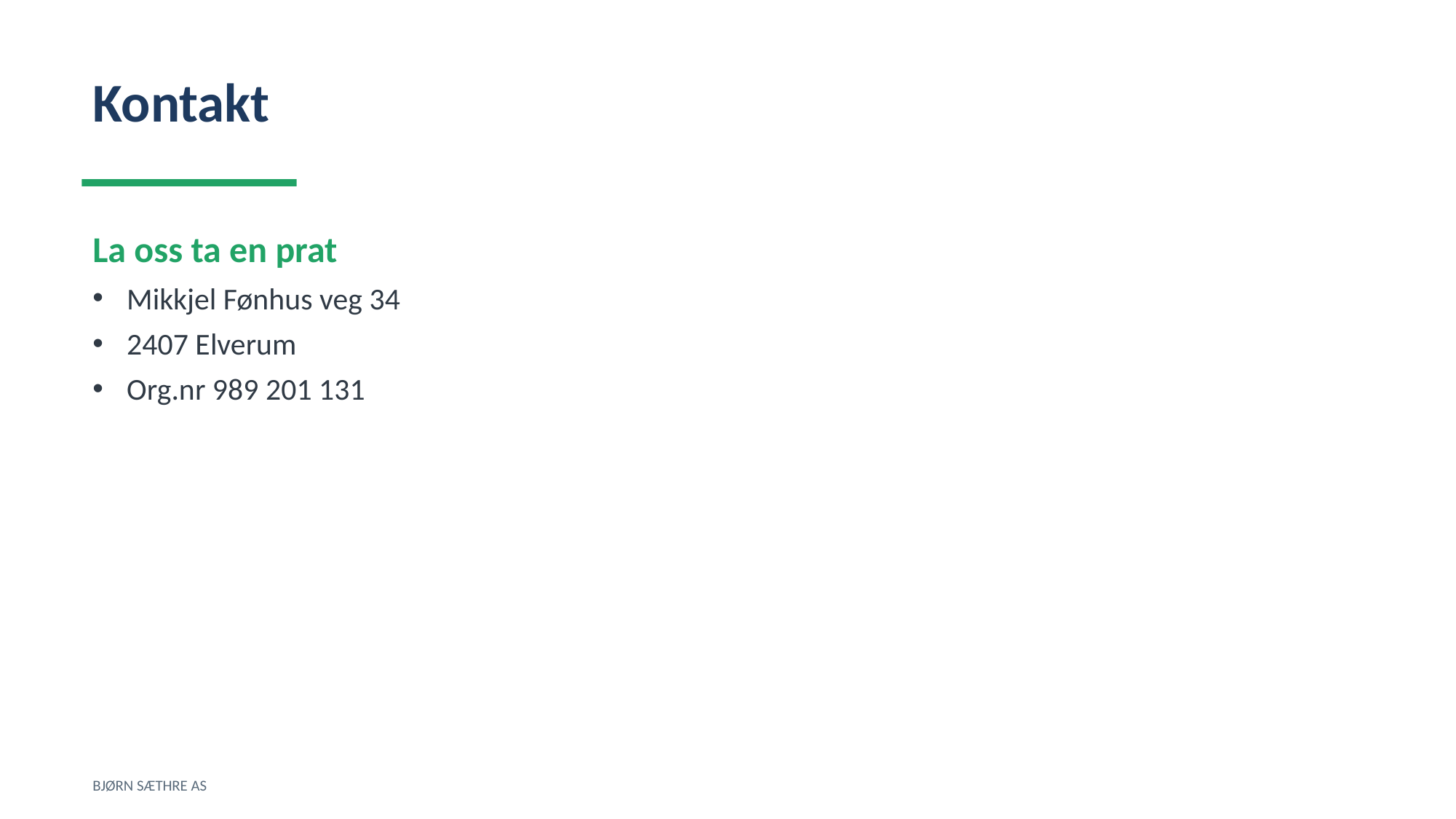

Kontakt

La oss ta en prat
Mikkjel Fønhus veg 34
2407 Elverum
Org.nr 989 201 131
BJØRN SÆTHRE AS